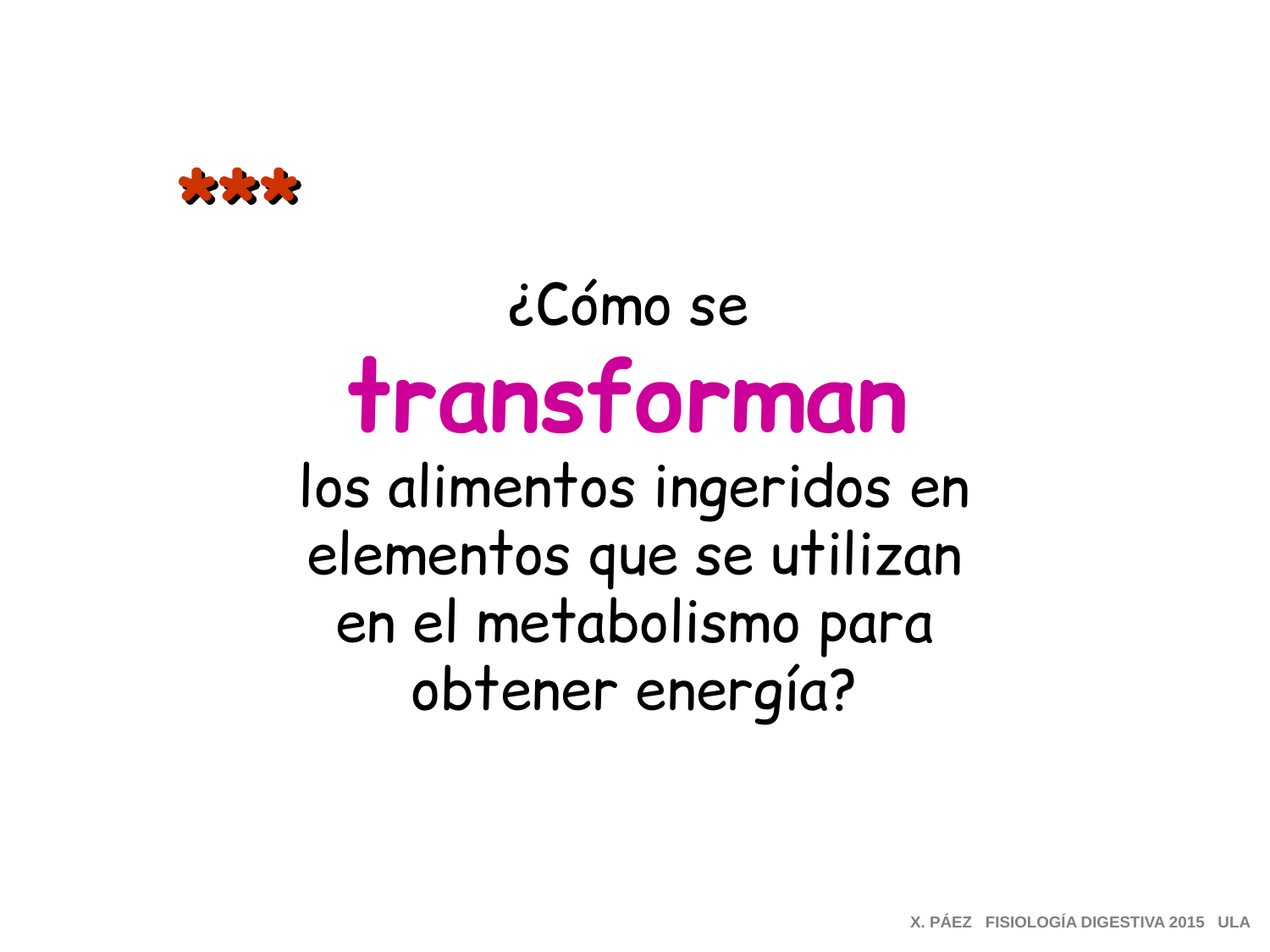

***
¿Cómo se
transforman
los alimentos ingeridos en elementos que se utilizan en el metabolismo para obtener energía?
X. PÁEZ   FISIOLOGÍA DIGESTIVA 2015   ULA